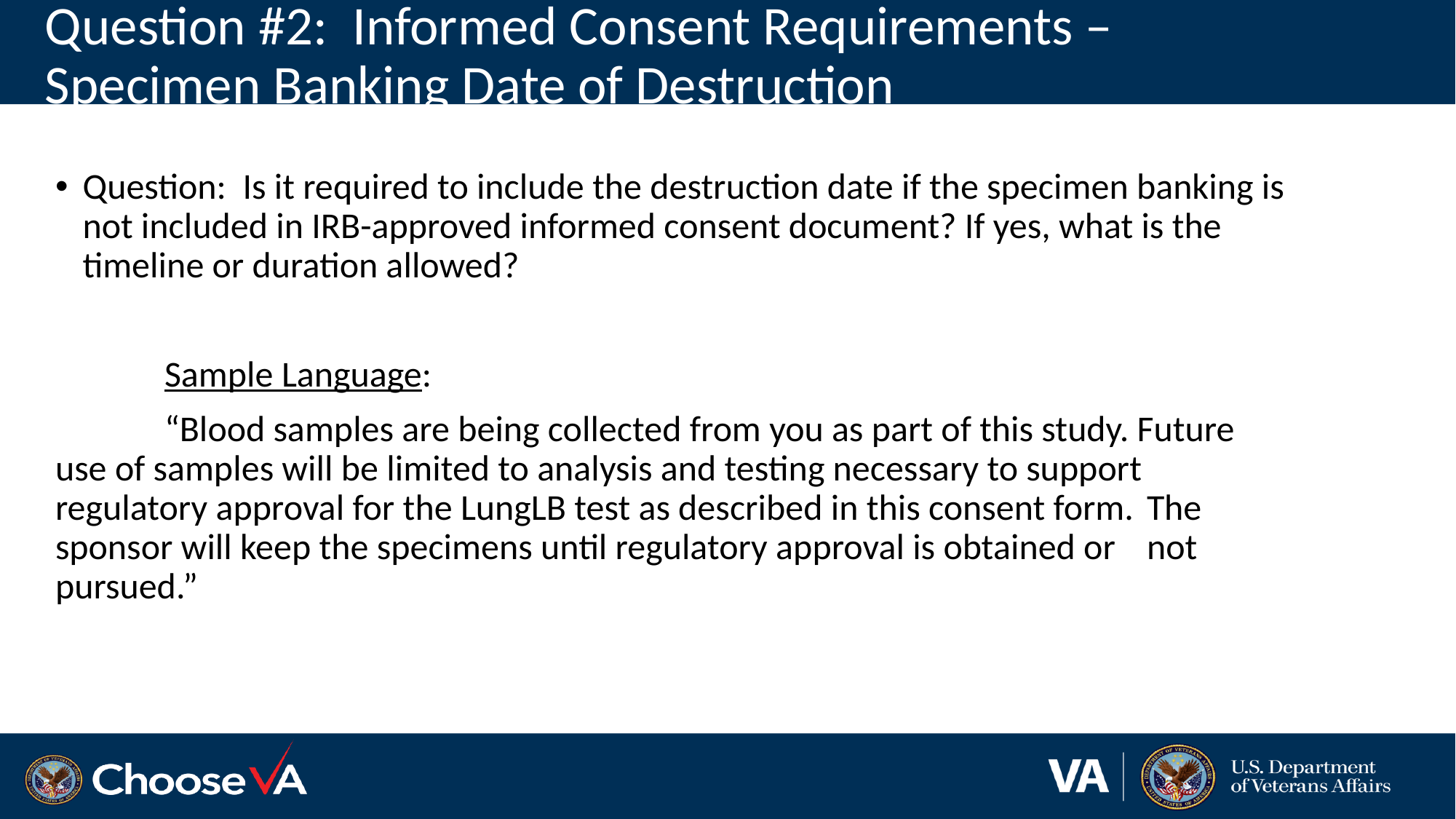

# Question #2:  Informed Consent Requirements – Specimen Banking Date of Destruction
Question:  Is it required to include the destruction date if the specimen banking is not included in IRB-approved informed consent document? If yes, what is the timeline or duration allowed?

	Sample Language:
	“Blood samples are being collected from you as part of this study. Future 	use of samples will be limited to analysis and testing necessary to support 	regulatory approval for the LungLB test as described in this consent form. 	The sponsor will keep the specimens until regulatory approval is obtained or 	not pursued.”